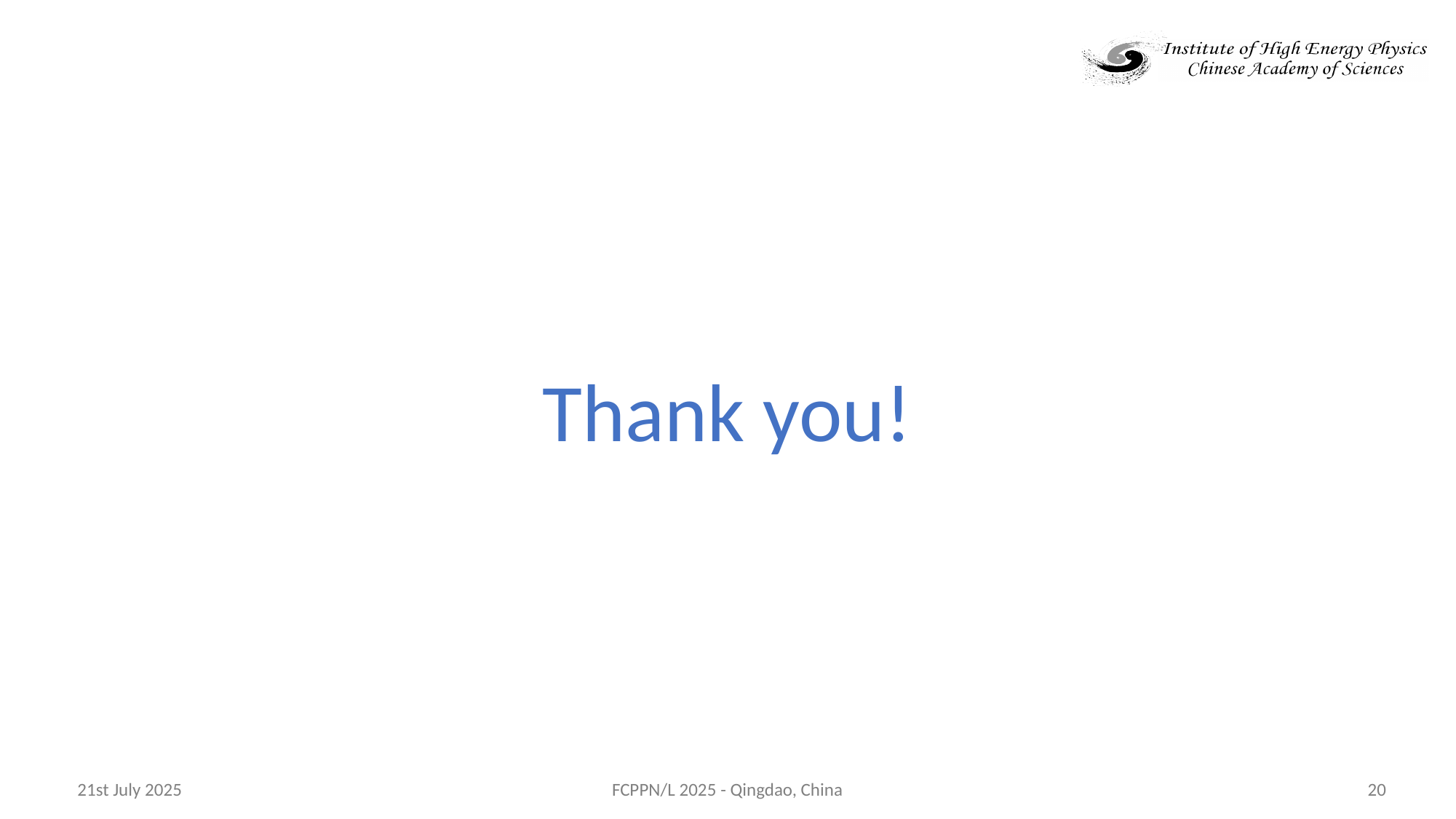

Thank you!
21st July 2025
FCPPN/L 2025 - Qingdao, China
20